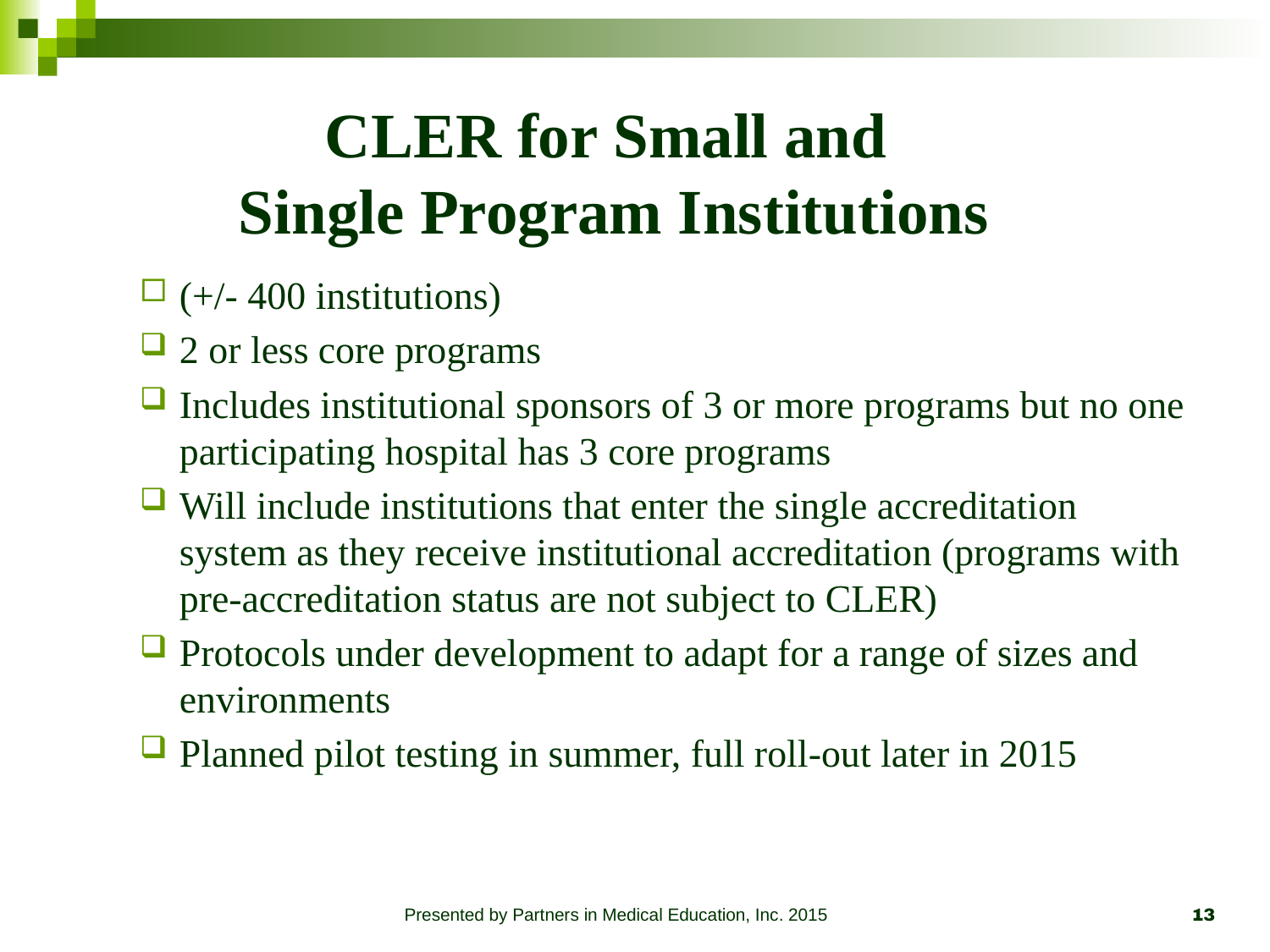

# CLER for Small and Single Program Institutions
(+/- 400 institutions)
2 or less core programs
Includes institutional sponsors of 3 or more programs but no one participating hospital has 3 core programs
Will include institutions that enter the single accreditation system as they receive institutional accreditation (programs with pre-accreditation status are not subject to CLER)
Protocols under development to adapt for a range of sizes and environments
Planned pilot testing in summer, full roll-out later in 2015

Presented by Partners in Medical Education, Inc. 2015
13